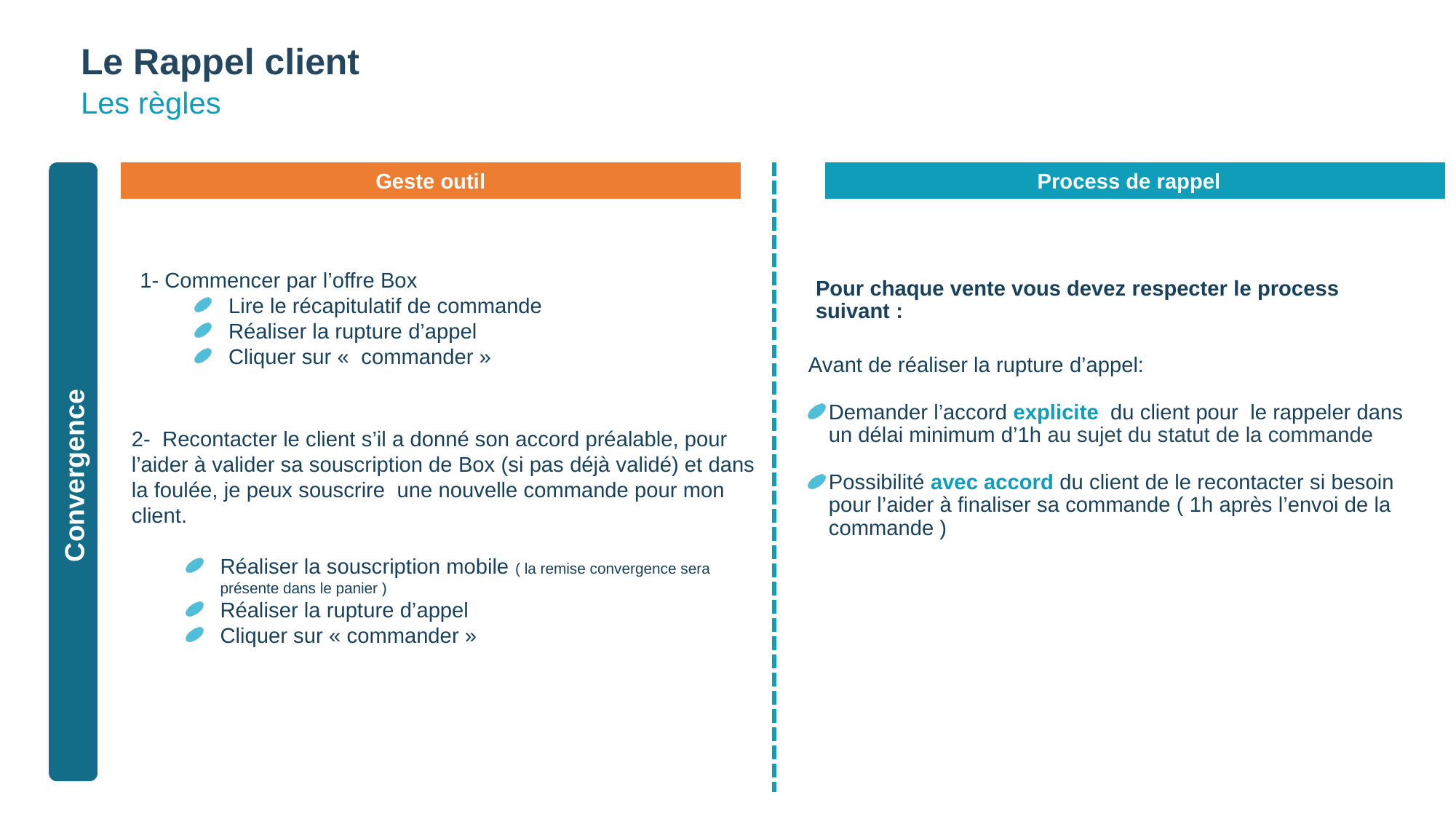

Le Rappel client
Les règles
Convergence
Geste outil
Process de rappel
1- Commencer par l’offre Box
Lire le récapitulatif de commande
Réaliser la rupture d’appel
Cliquer sur «  commander »
Pour chaque vente vous devez respecter le process suivant :
Avant de réaliser la rupture d’appel:
Demander l’accord explicite  du client pour  le rappeler dans un délai minimum d’1h au sujet du statut de la commande
Possibilité avec accord du client de le recontacter si besoin pour l’aider à finaliser sa commande ( 1h après l’envoi de la commande )
2-  Recontacter le client s’il a donné son accord préalable, pour l’aider à valider sa souscription de Box (si pas déjà validé) et dans la foulée, je peux souscrire  une nouvelle commande pour mon client.

Réaliser la souscription mobile ( la remise convergence sera présente dans le panier )
Réaliser la rupture d’appel
Cliquer sur « commander »